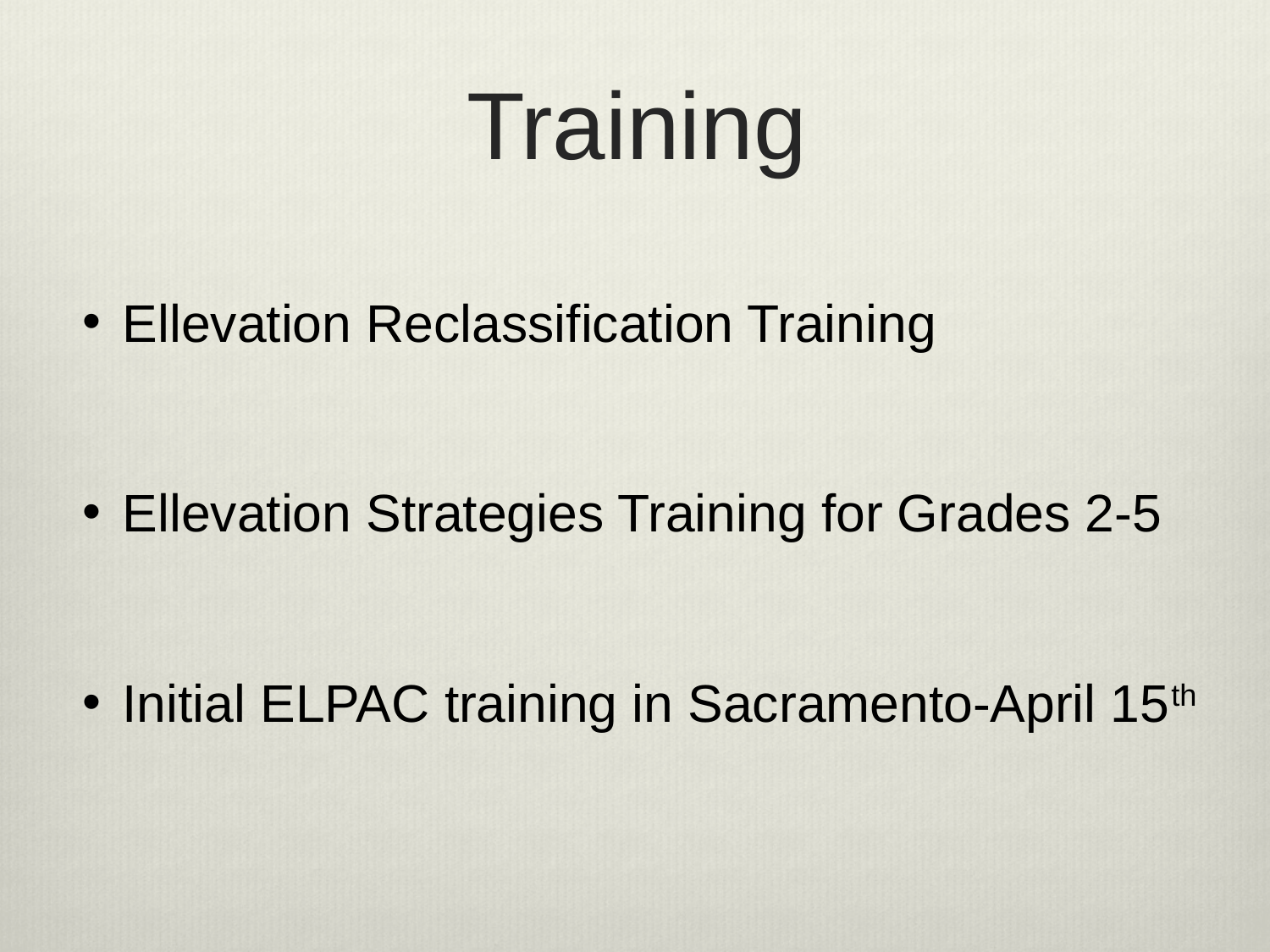

# Training
Ellevation Reclassification Training

Ellevation Strategies Training for Grades 2-5

Initial ELPAC training in Sacramento-April 15th